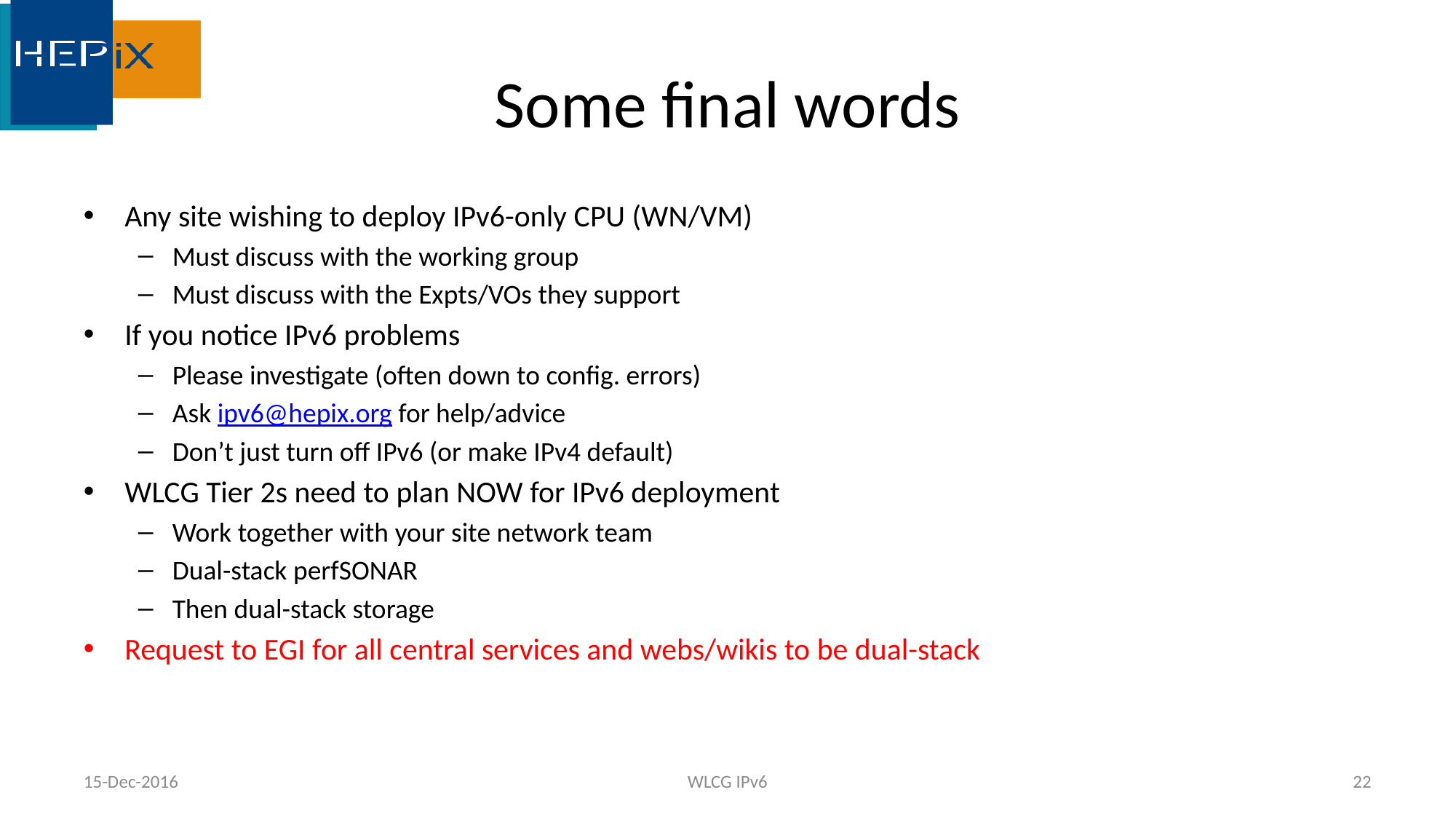

# Some final words
Any site wishing to deploy IPv6-only CPU (WN/VM)
Must discuss with the working group
Must discuss with the Expts/VOs they support
If you notice IPv6 problems
Please investigate (often down to config. errors)
Ask ipv6@hepix.org for help/advice
Don’t just turn off IPv6 (or make IPv4 default)
WLCG Tier 2s need to plan NOW for IPv6 deployment
Work together with your site network team
Dual-stack perfSONAR
Then dual-stack storage
Request to EGI for all central services and webs/wikis to be dual-stack

15-Dec-2016
WLCG IPv6
22